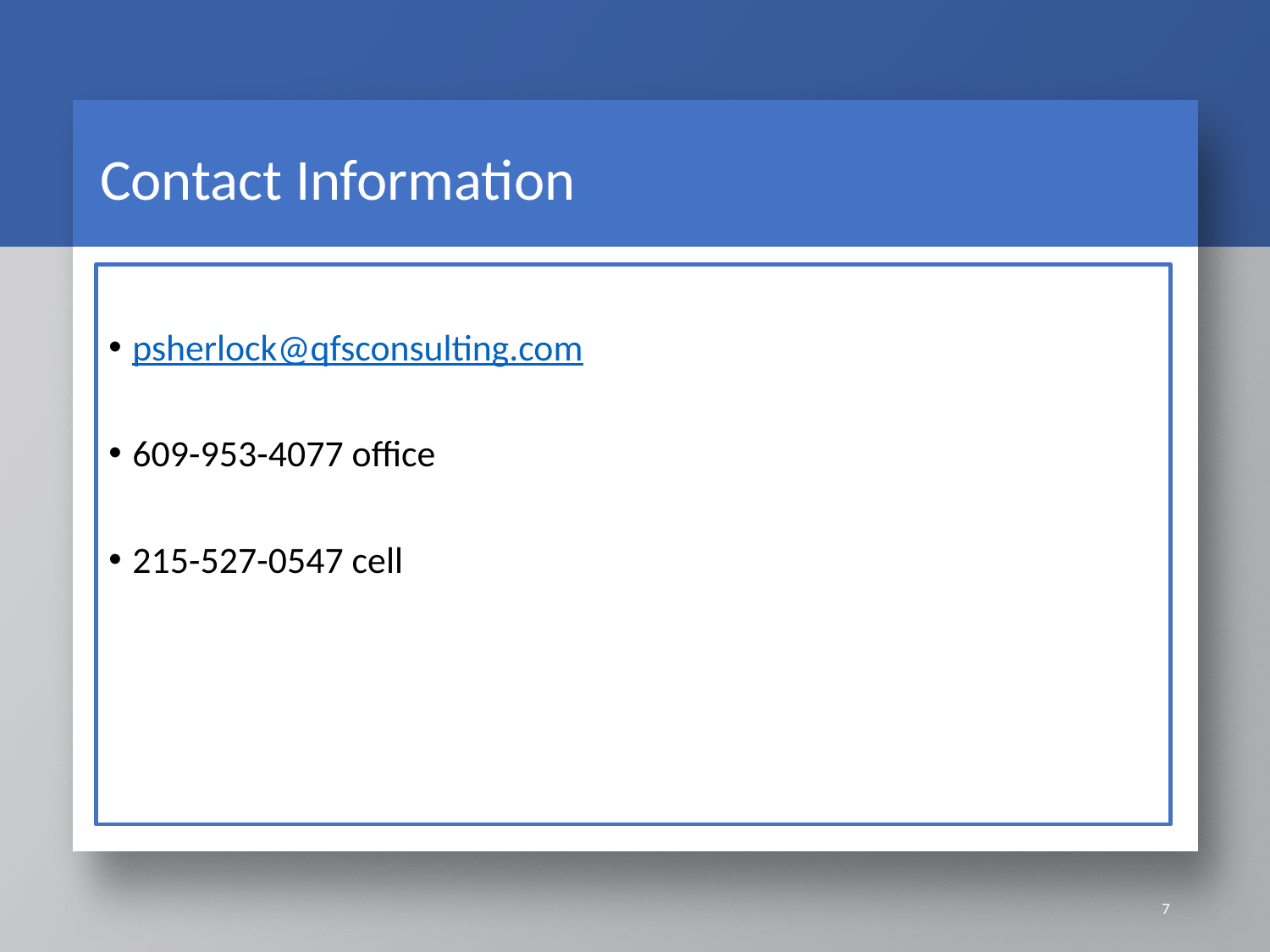

# Contact Information

psherlock@qfsconsulting.com

609-953-4077 office

215-527-0547 cell
7